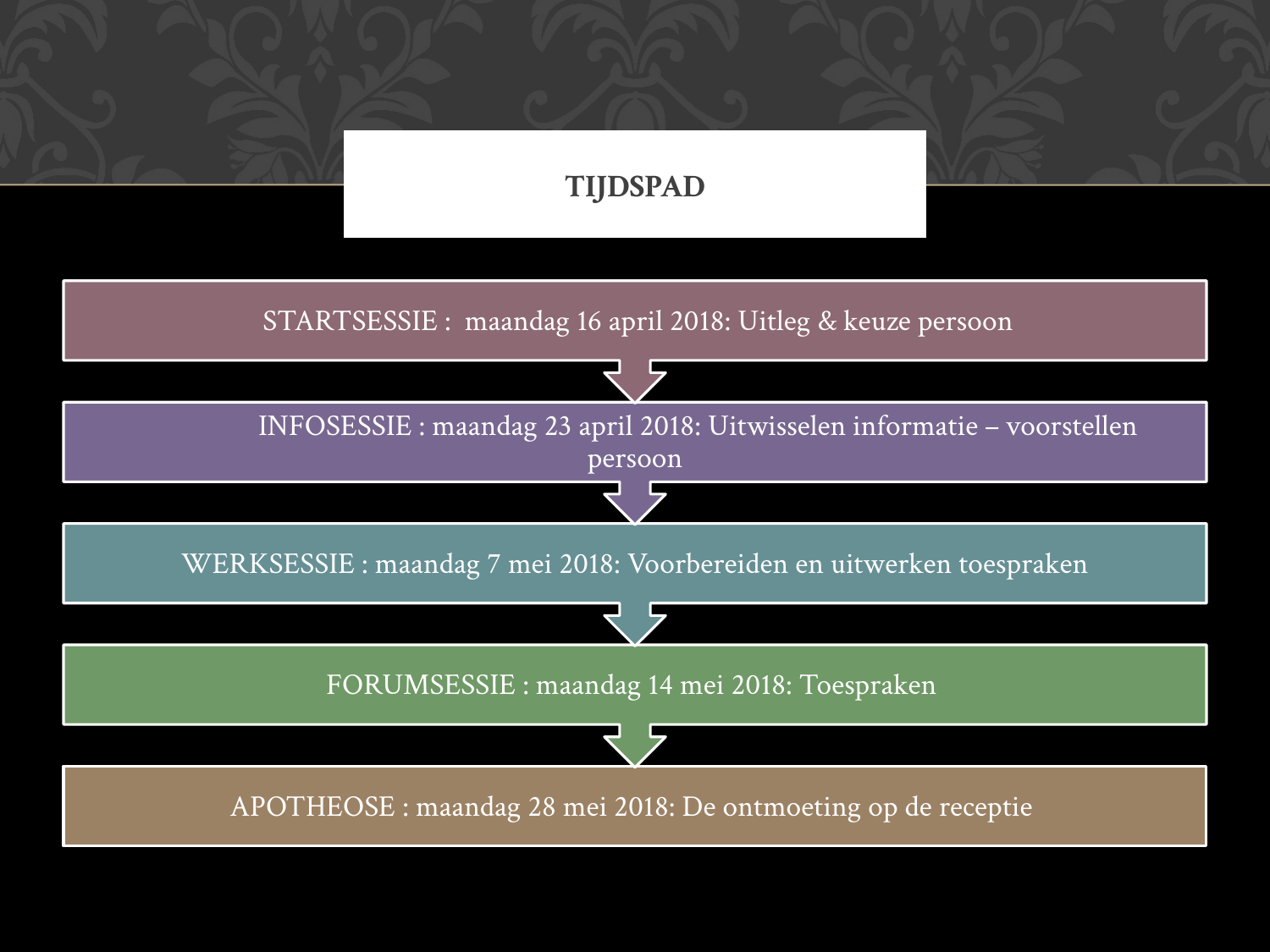

# Tijdspad
APOTHEOSE : maandag 28 mei 2018: De ontmoeting op de receptie
FORUMSESSIE : maandag 14 mei 2018: Toespraken
WERKSESSIE : maandag 7 mei 2018: Voorbereiden en uitwerken toespraken
	INFOSESSIE : maandag 23 april 2018: Uitwisselen informatie – voorstellen persoon
 STARTSESSIE :  maandag 16 april 2018: Uitleg & keuze persoon